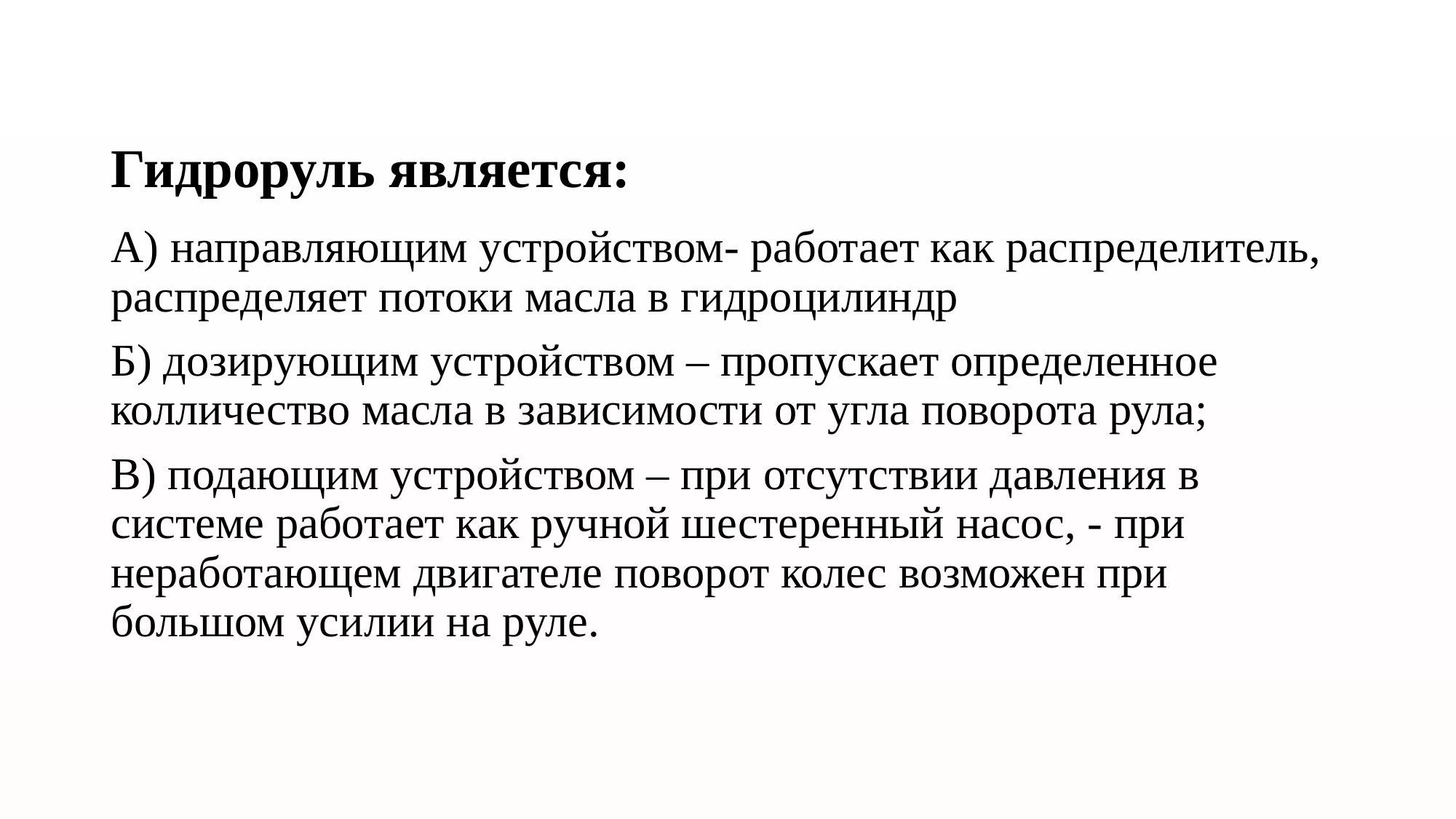

# Гидроруль является:
А) направляющим устройством- работает как распределитель, распределяет потоки масла в гидроцилиндр
Б) дозирующим устройством – пропускает определенное колличество масла в зависимости от угла поворота рула;
В) подающим устройством – при отсутствии давления в системе работает как ручной шестеренный насос, - при неработающем двигателе поворот колес возможен при большом усилии на руле.